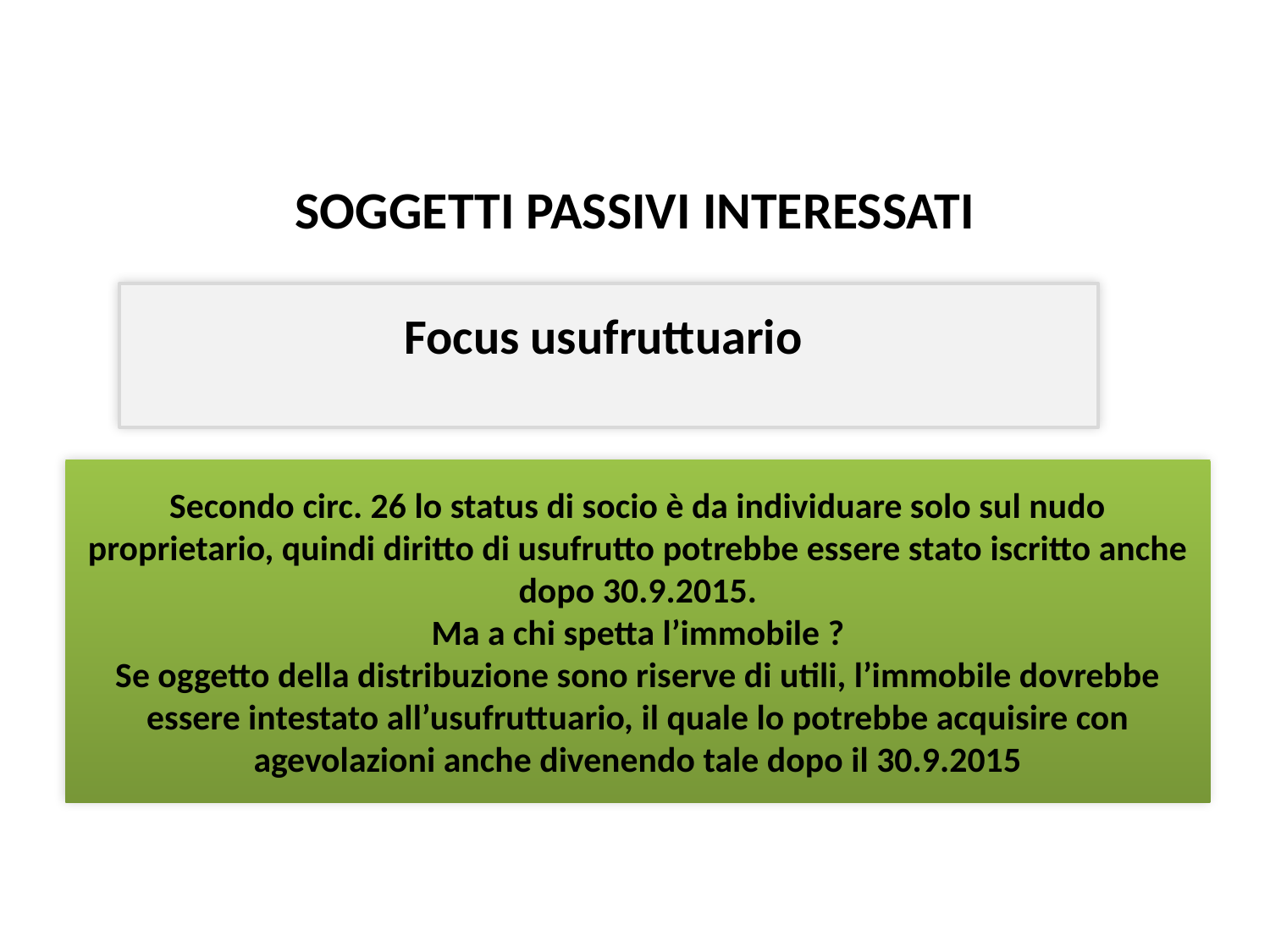

# SOGGETTI PASSIVI INTERESSATI
Focus usufruttuario

Secondo circ. 26 lo status di socio è da individuare solo sul nudo proprietario, quindi diritto di usufrutto potrebbe essere stato iscritto anche dopo 30.9.2015.
Ma a chi spetta l’immobile ?
Se oggetto della distribuzione sono riserve di utili, l’immobile dovrebbe essere intestato all’usufruttuario, il quale lo potrebbe acquisire con agevolazioni anche divenendo tale dopo il 30.9.2015